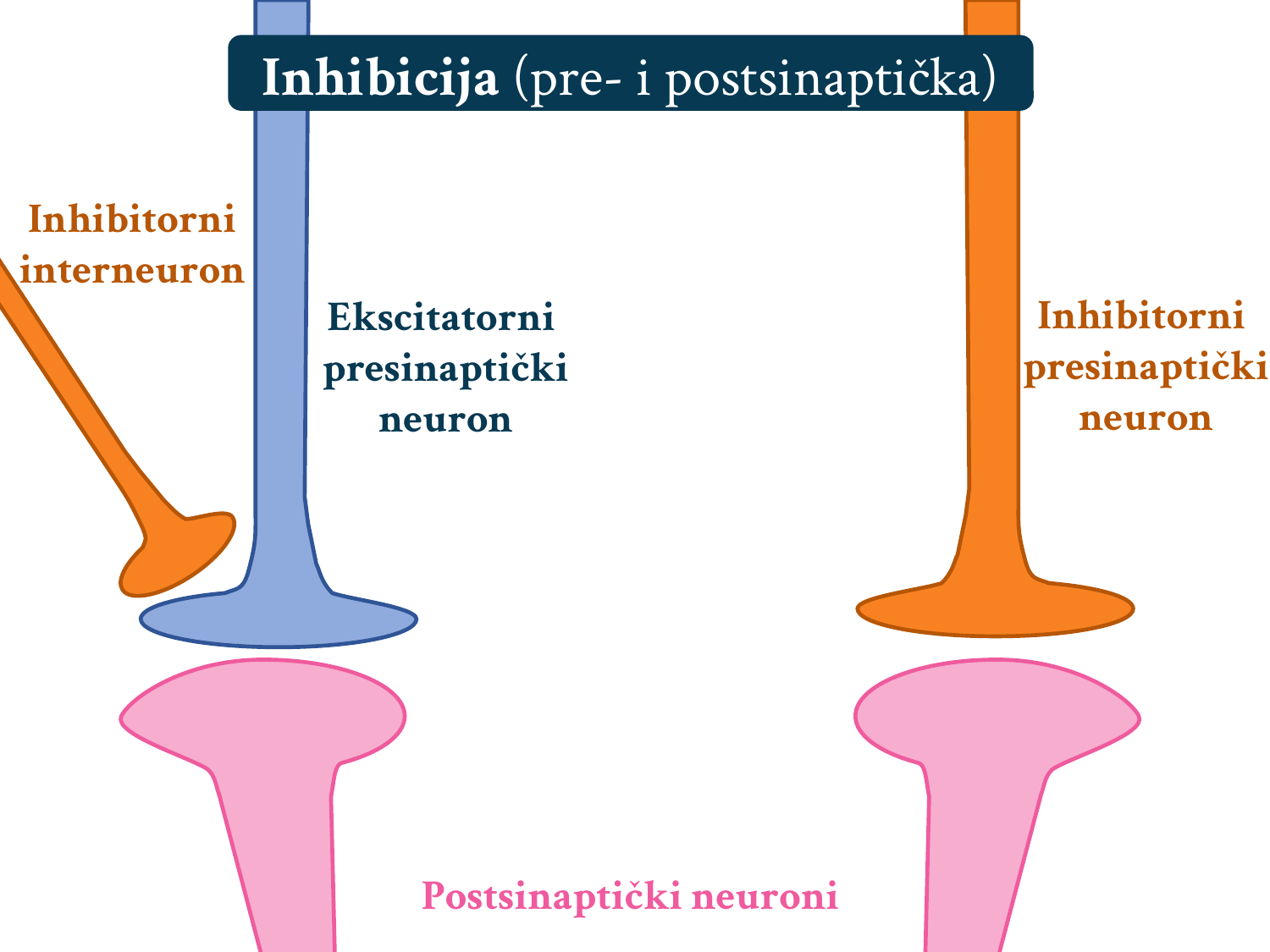

Inhibicija (pre- i postsinaptička)
Inhibitorni interneuron
Inhibitorni
presinaptički
neuron
Ekscitatorni
presinaptički
neuron
Postsinaptički neuroni